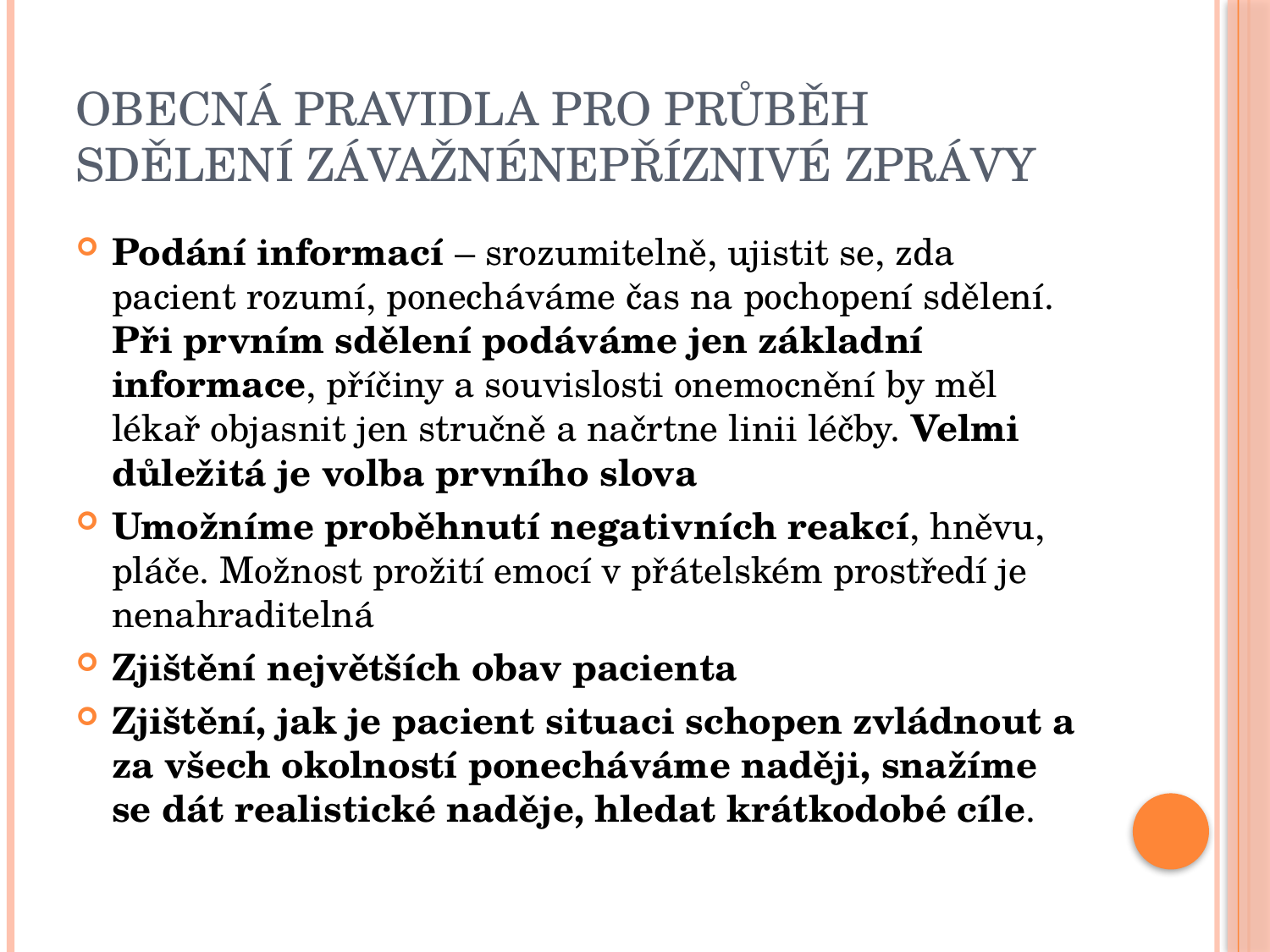

# OBECNÁ PRAVIDLA PRO PRŮBĚH SDĚLENÍ ZÁVAŽNÉNEPŘÍZNIVÉ ZPRÁVY
Podání informací – srozumitelně, ujistit se, zda pacient rozumí, ponecháváme čas na pochopení sdělení. Při prvním sdělení podáváme jen základní informace, příčiny a souvislosti onemocnění by měl lékař objasnit jen stručně a načrtne linii léčby. Velmi důležitá je volba prvního slova
Umožníme proběhnutí negativních reakcí, hněvu, pláče. Možnost prožití emocí v přátelském prostředí je nenahraditelná
Zjištění největších obav pacienta
Zjištění, jak je pacient situaci schopen zvládnout a za všech okolností ponecháváme naději, snažíme se dát realistické naděje, hledat krátkodobé cíle.